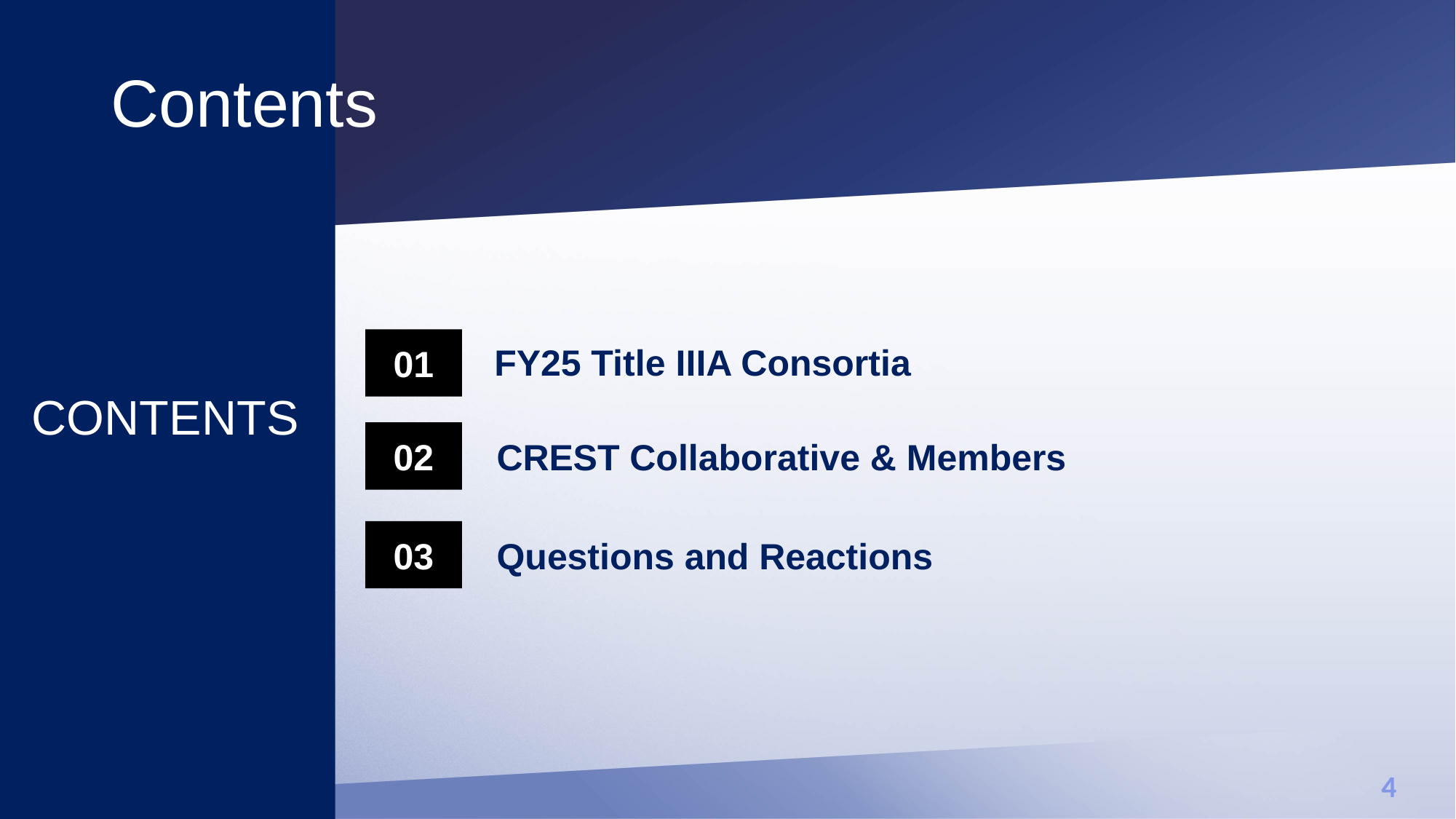

# Contents
FY25 Title IIIA Consortia
01
CONTENTS
02
 CREST Collaborative & Members
03
 Questions and Reactions